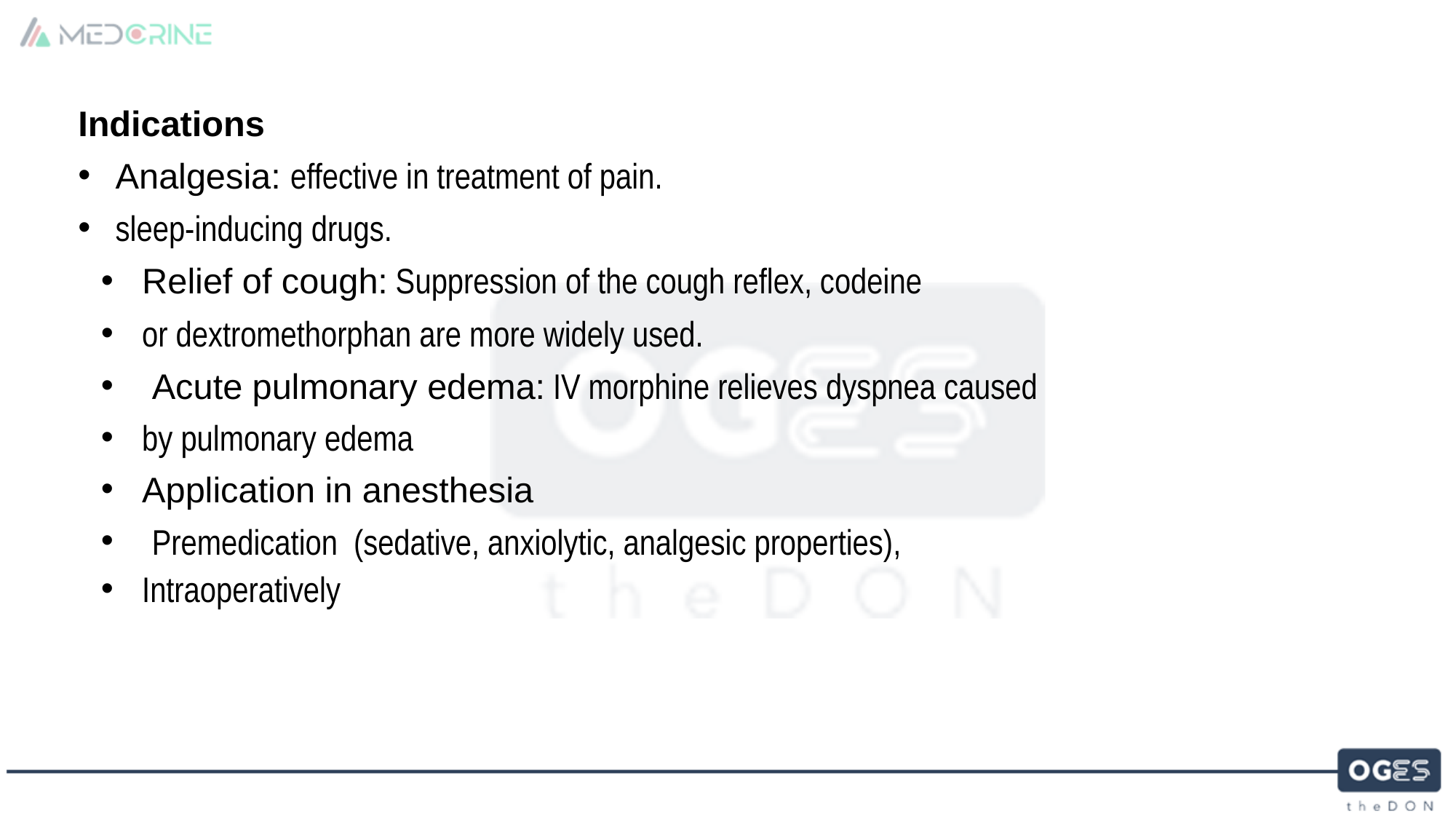

Indications
Analgesia: effective in treatment of pain.
sleep-inducing drugs.
Relief of cough: Suppression of the cough reflex, codeine
or dextromethorphan are more widely used.
 Acute pulmonary edema: IV morphine relieves dyspnea caused
by pulmonary edema
Application in anesthesia
 Premedication  (sedative, anxiolytic, analgesic properties),
Intraoperatively